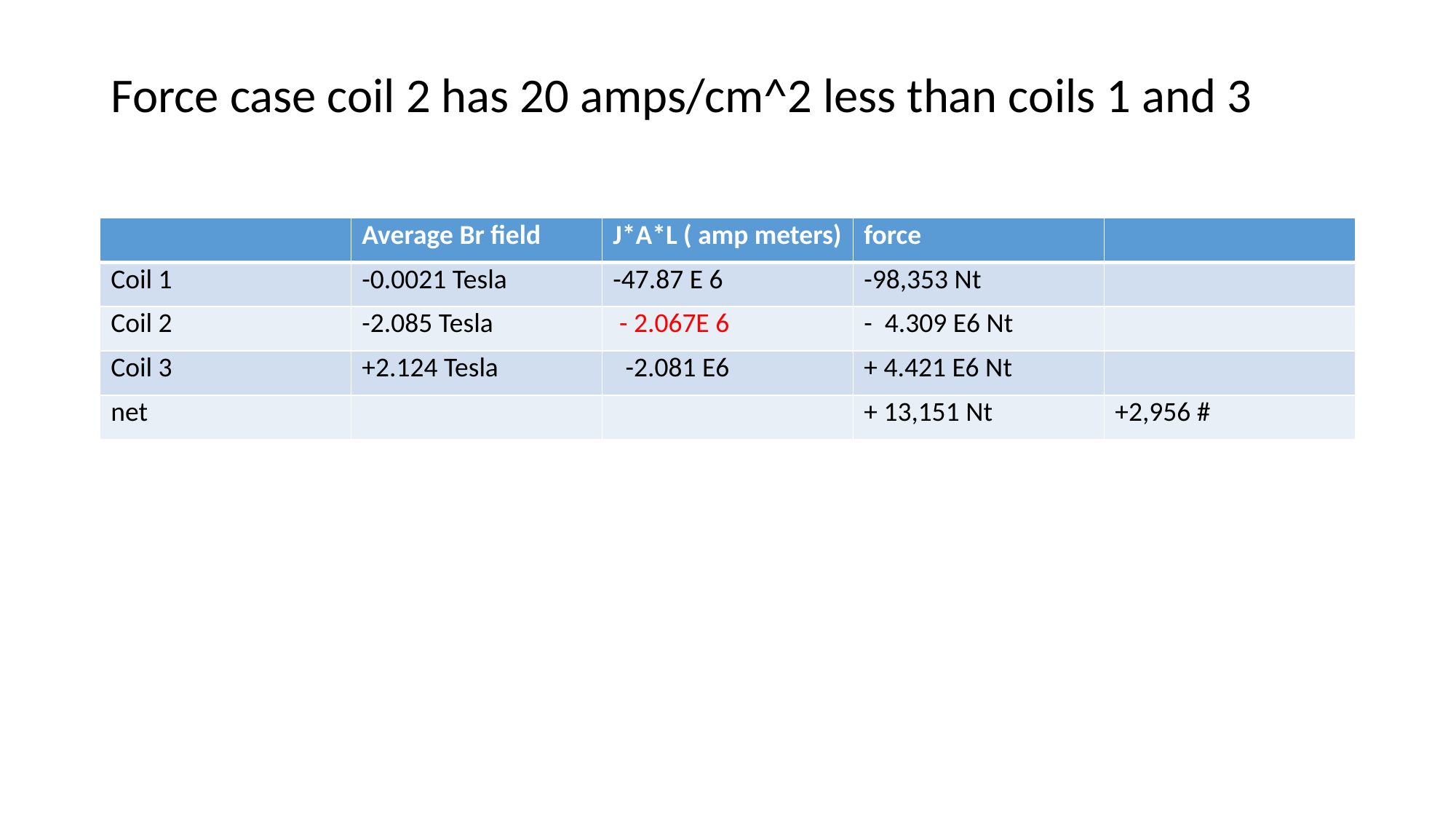

# Force case coil 2 has 20 amps/cm^2 less than coils 1 and 3
|  | Average Br field | J\*A\*L ( amp meters) | force |  |
| --- | --- | --- | --- | --- |
| Coil 1 | -0.0021 Tesla | -47.87 E 6 | -98,353 Nt |  |
| Coil 2 | -2.085 Tesla | - 2.067E 6 | - 4.309 E6 Nt |  |
| Coil 3 | +2.124 Tesla | -2.081 E6 | + 4.421 E6 Nt |  |
| net |  |  | + 13,151 Nt | +2,956 # |